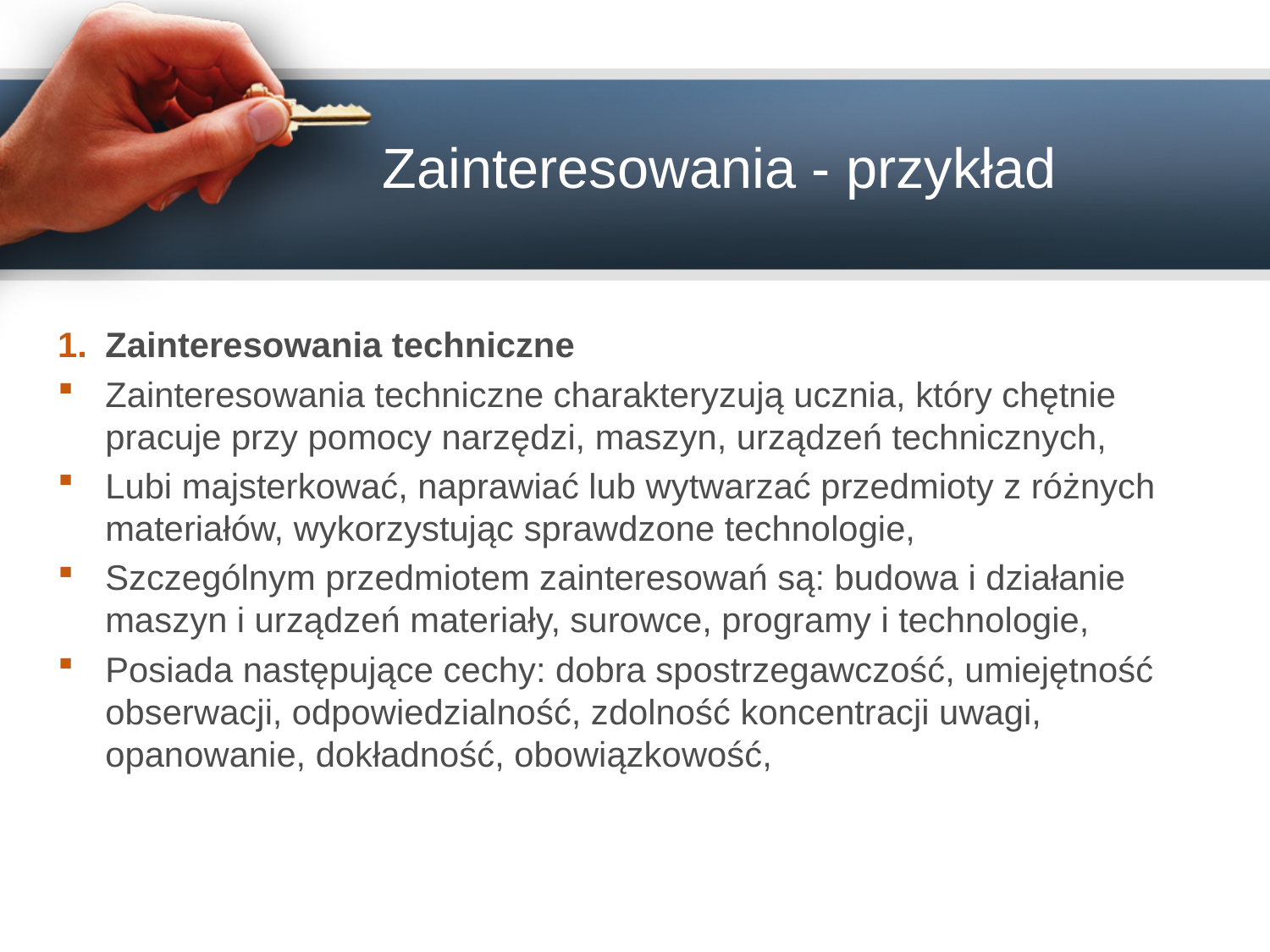

# Zainteresowania - przykład
Zainteresowania techniczne
Zainteresowania techniczne charakteryzują ucznia, który chętnie pracuje przy pomocy narzędzi, maszyn, urządzeń technicznych,
Lubi majsterkować, naprawiać lub wytwarzać przedmioty z różnych materiałów, wykorzystując sprawdzone technologie,
Szczególnym przedmiotem zainteresowań są: budowa i działanie maszyn i urządzeń materiały, surowce, programy i technologie,
Posiada następujące cechy: dobra spostrzegawczość, umiejętność obserwacji, odpowiedzialność, zdolność koncentracji uwagi, opanowanie, dokładność, obowiązkowość,